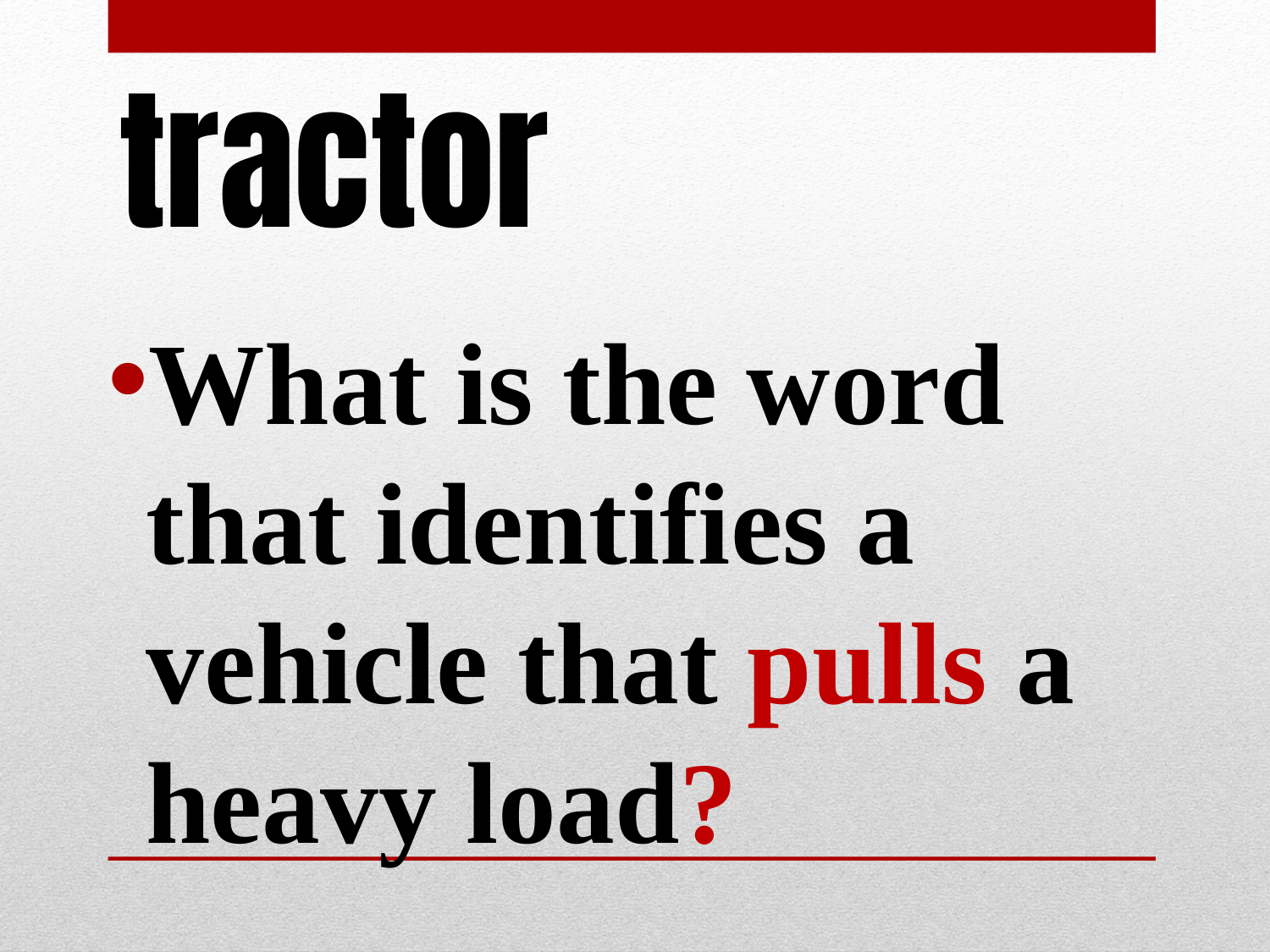

# tractor
What is the word that identifies a vehicle that pulls a heavy load?